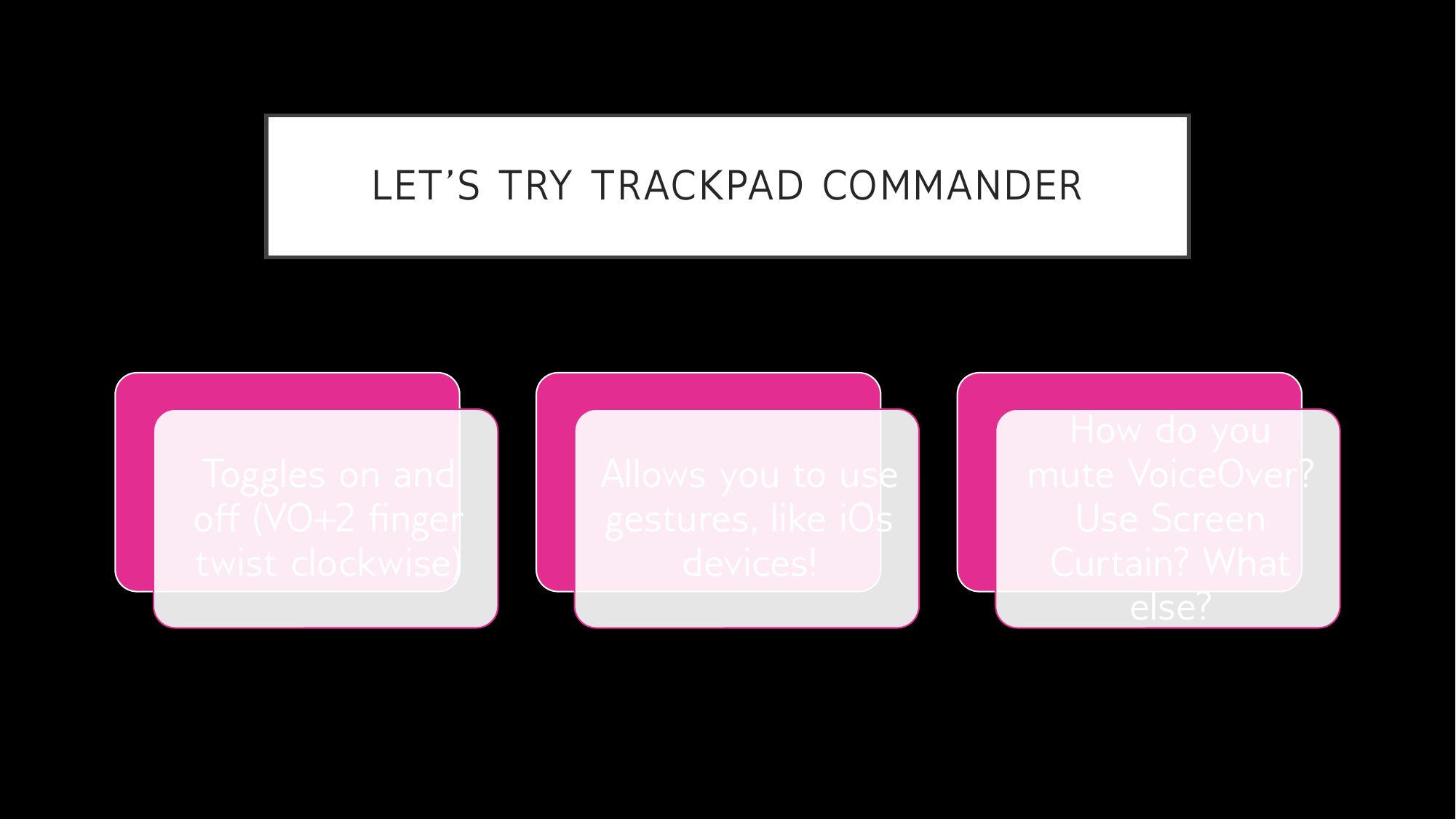

# Let’s try trackpad commander
Toggles on and off (VO+2 finger twist clockwise)
Allows you to use gestures, like iOs devices!
How do you mute VoiceOver? Use Screen Curtain? What else?